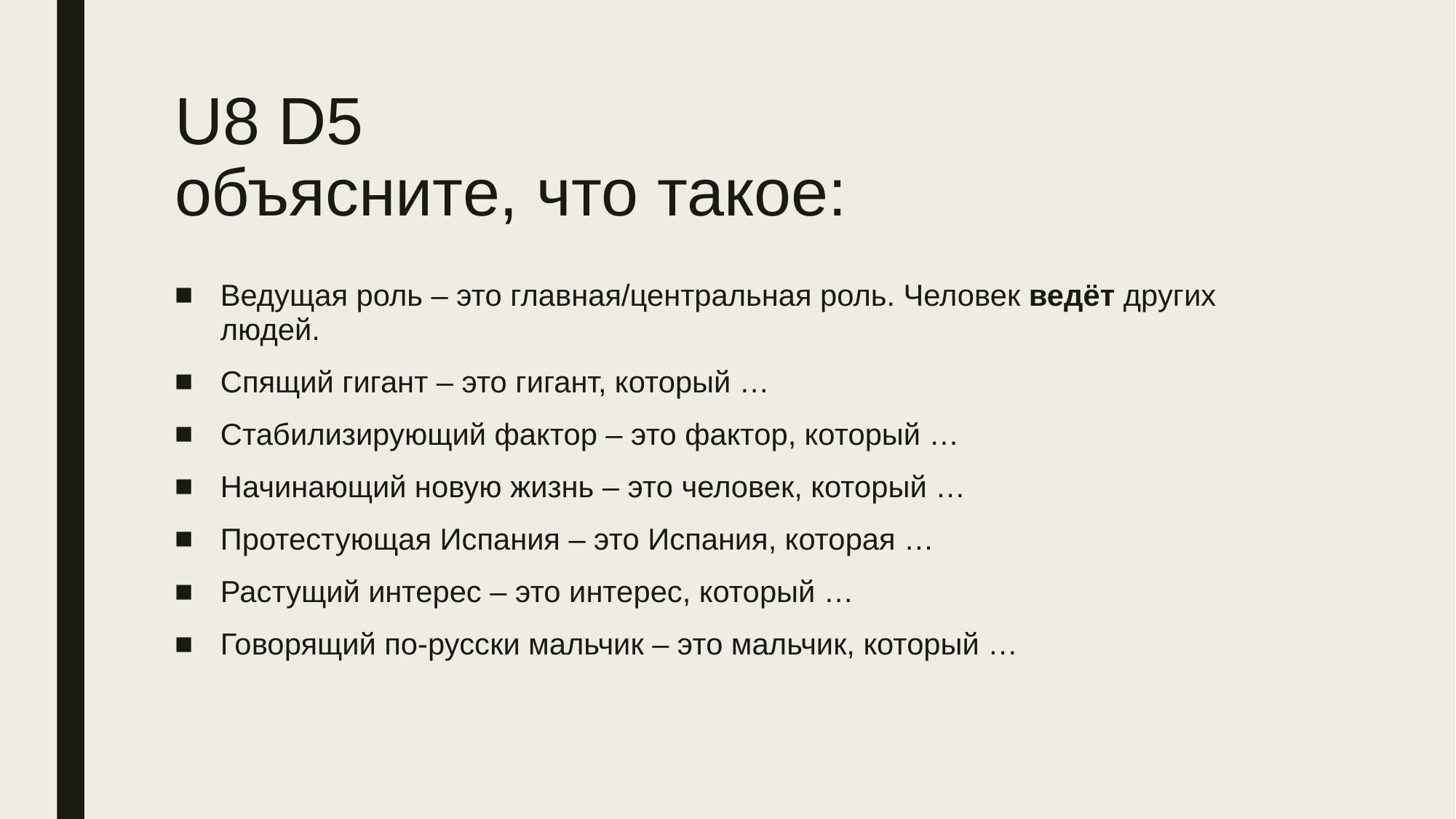

# U8 D5 объясните, что такое:
Ведущая роль – это главная/центральная роль. Человек ведёт других людей.
Спящий гигант – это гигант, который …
Стабилизирующий фактор – это фактор, который …
Начинающий новую жизнь – это человек, который …
Протестующая Испания – это Испания, которая …
Растущий интерес – это интерес, который …
Говорящий по-русски мальчик – это мальчик, который …